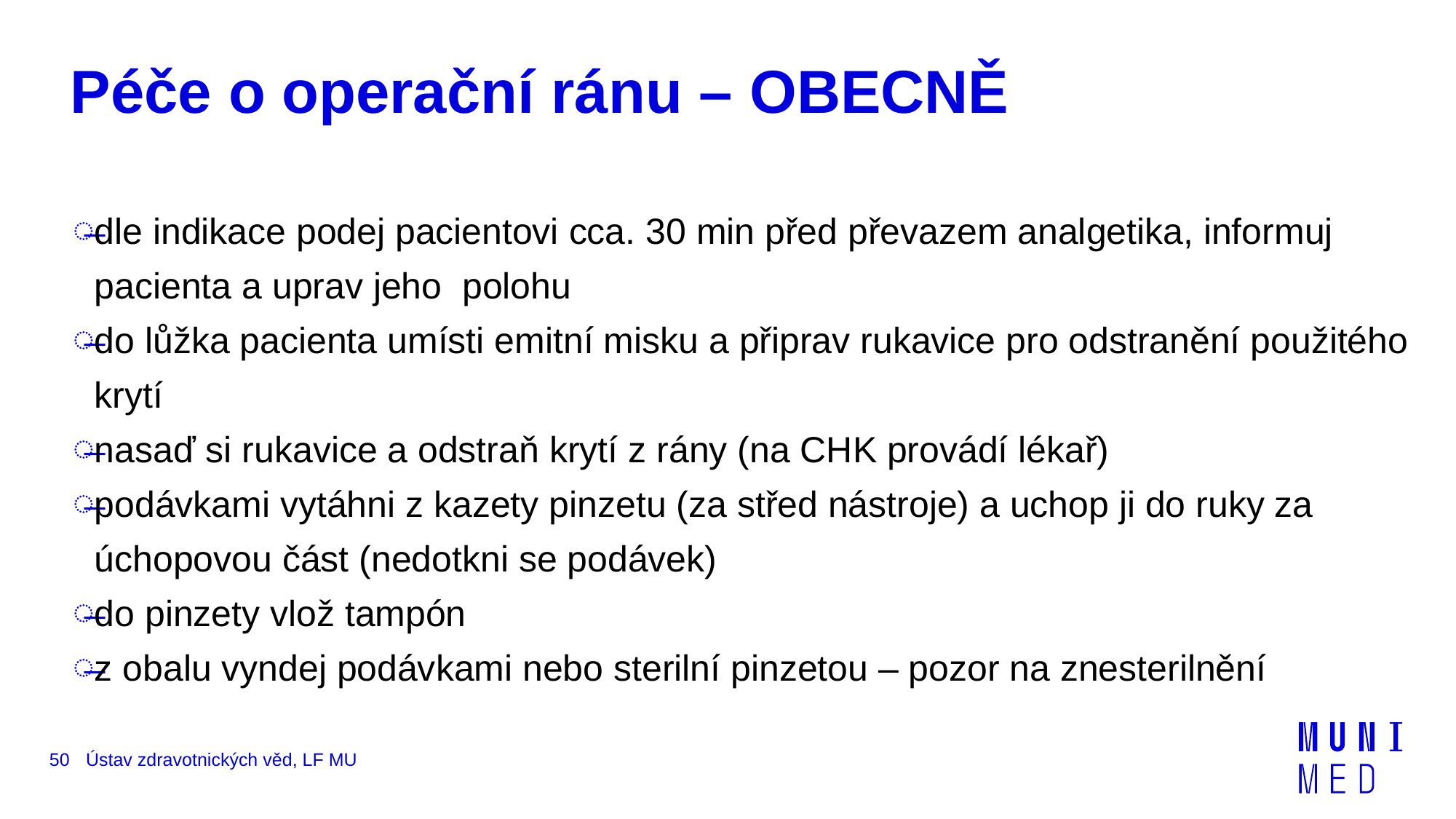

# Péče o operační ránu – OBECNĚ
dle indikace podej pacientovi cca. 30 min před převazem analgetika, informuj pacienta a uprav jeho  polohu
do lůžka pacienta umísti emitní misku a připrav rukavice pro odstranění použitého krytí
nasaď si rukavice a odstraň krytí z rány (na CHK provádí lékař)
podávkami vytáhni z kazety pinzetu (za střed nástroje) a uchop ji do ruky za úchopovou část (nedotkni se podávek)
do pinzety vlož tampón
z obalu vyndej podávkami nebo sterilní pinzetou – pozor na znesterilnění

50
Ústav zdravotnických věd, LF MU